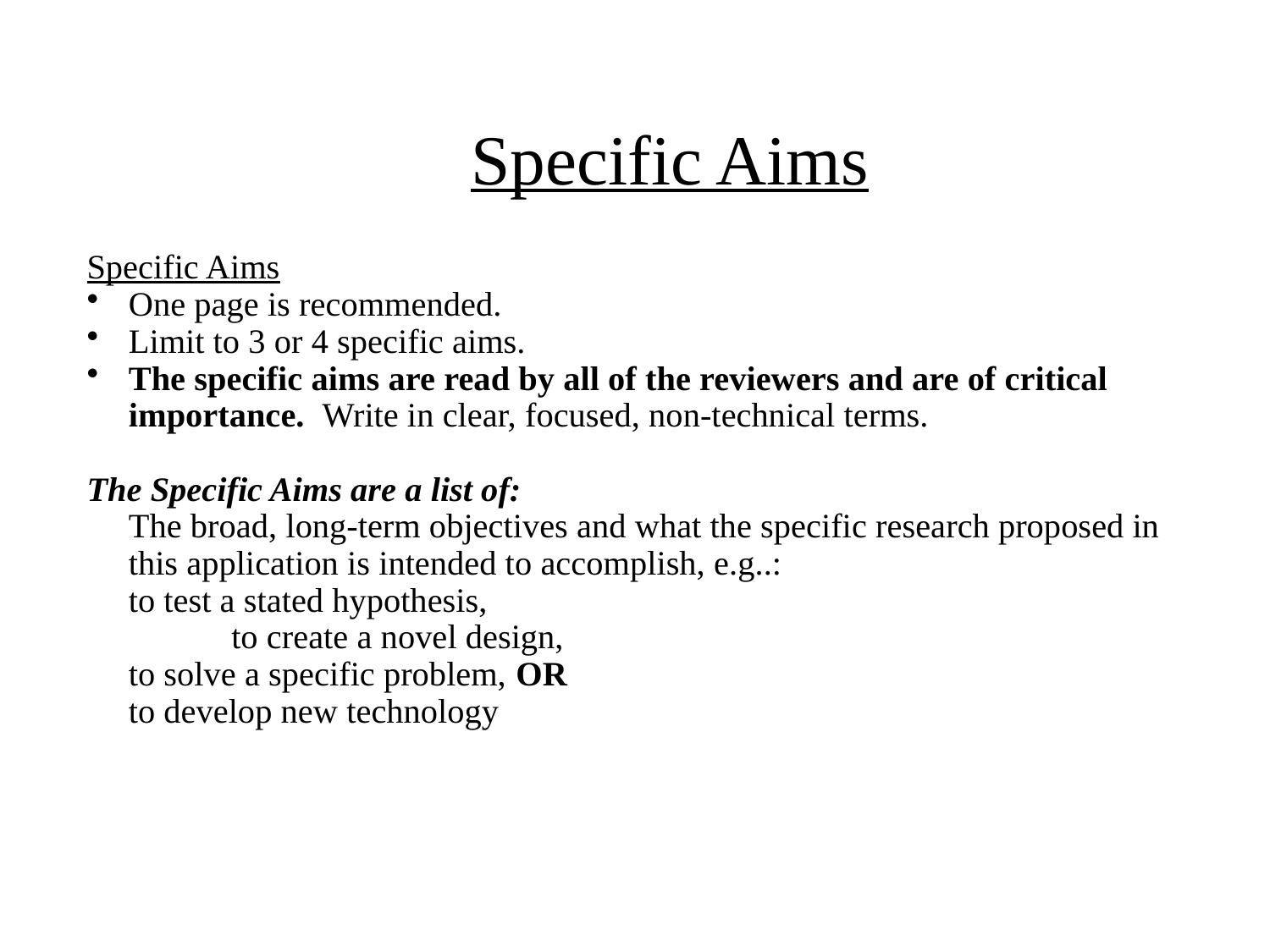

# Specific Aims
Specific Aims
One page is recommended.
Limit to 3 or 4 specific aims.
The specific aims are read by all of the reviewers and are of critical importance.  Write in clear, focused, non-technical terms.

The Specific Aims are a list of:
	The broad, long-term objectives and what the specific research proposed in this application is intended to accomplish, e.g..:
		to test a stated hypothesis,
	 	to create a novel design,
		to solve a specific problem, OR
		to develop new technology